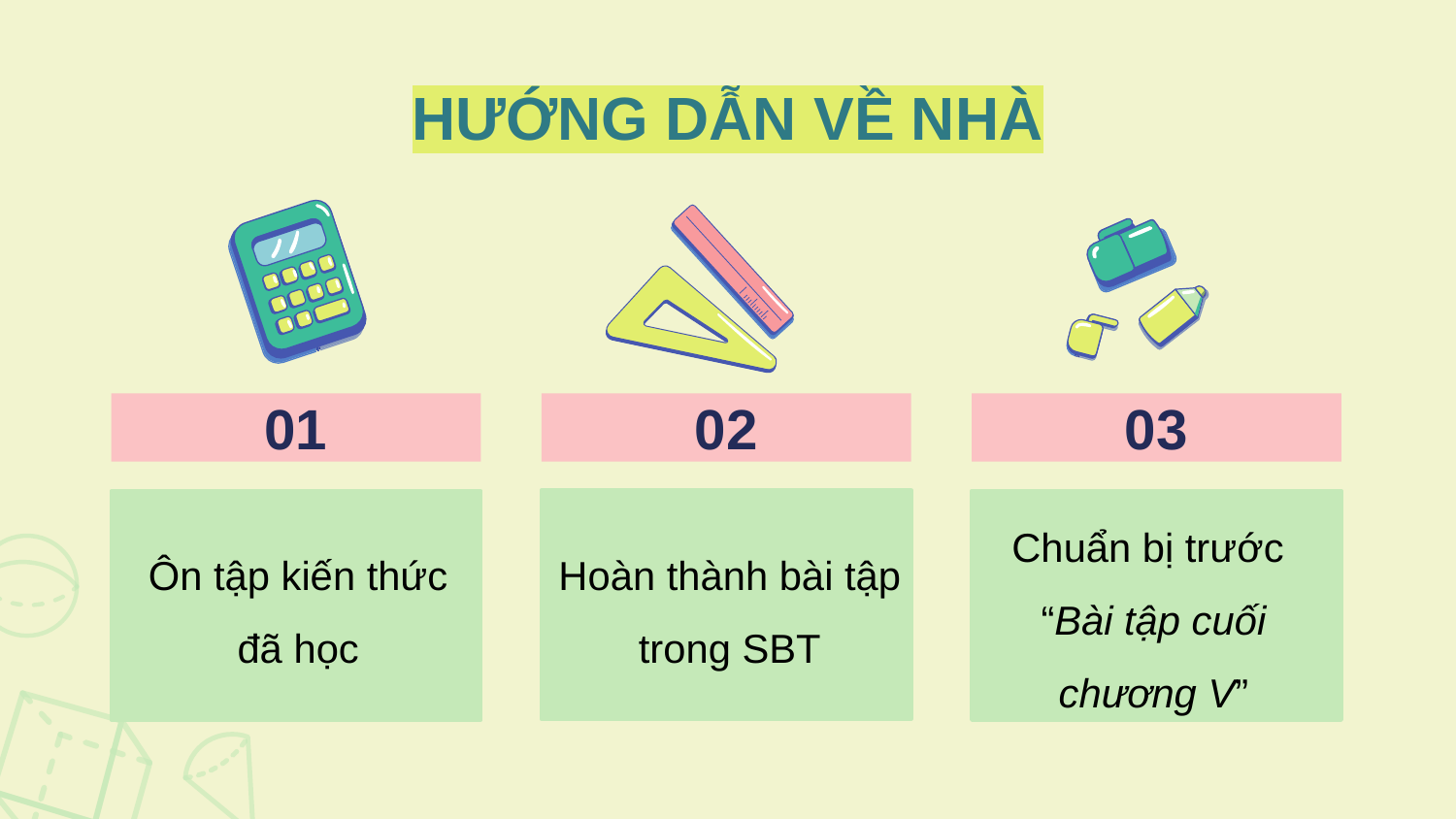

HƯỚNG DẪN VỀ NHÀ

03
# 01
02

Hoàn thành bài tập trong SBT

Ôn tập kiến thức đã học
Chuẩn bị trước
“Bài tập cuối chương V”